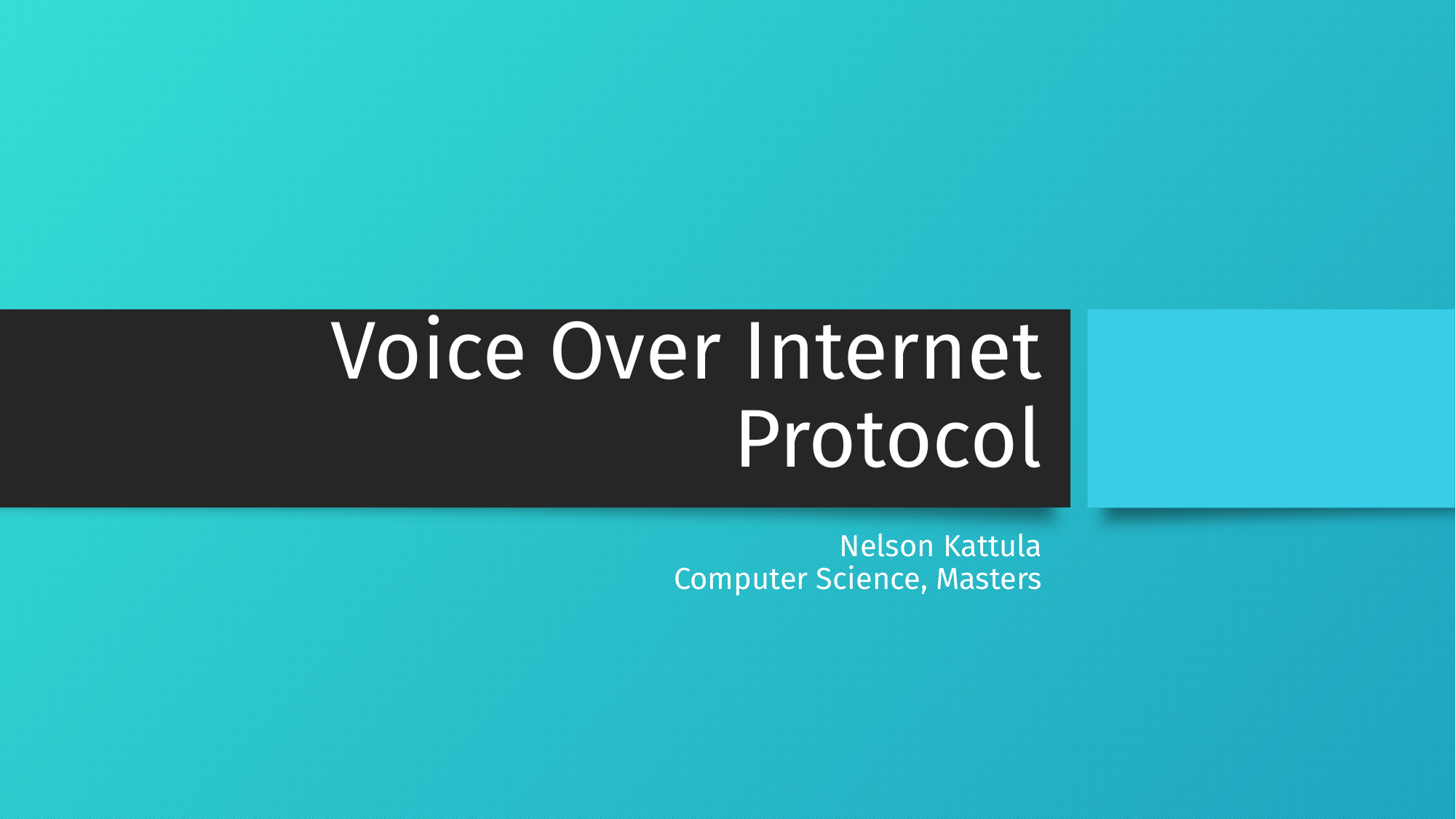

# Voice Over Internet Protocol
Nelson Kattula
Computer Science, Masters